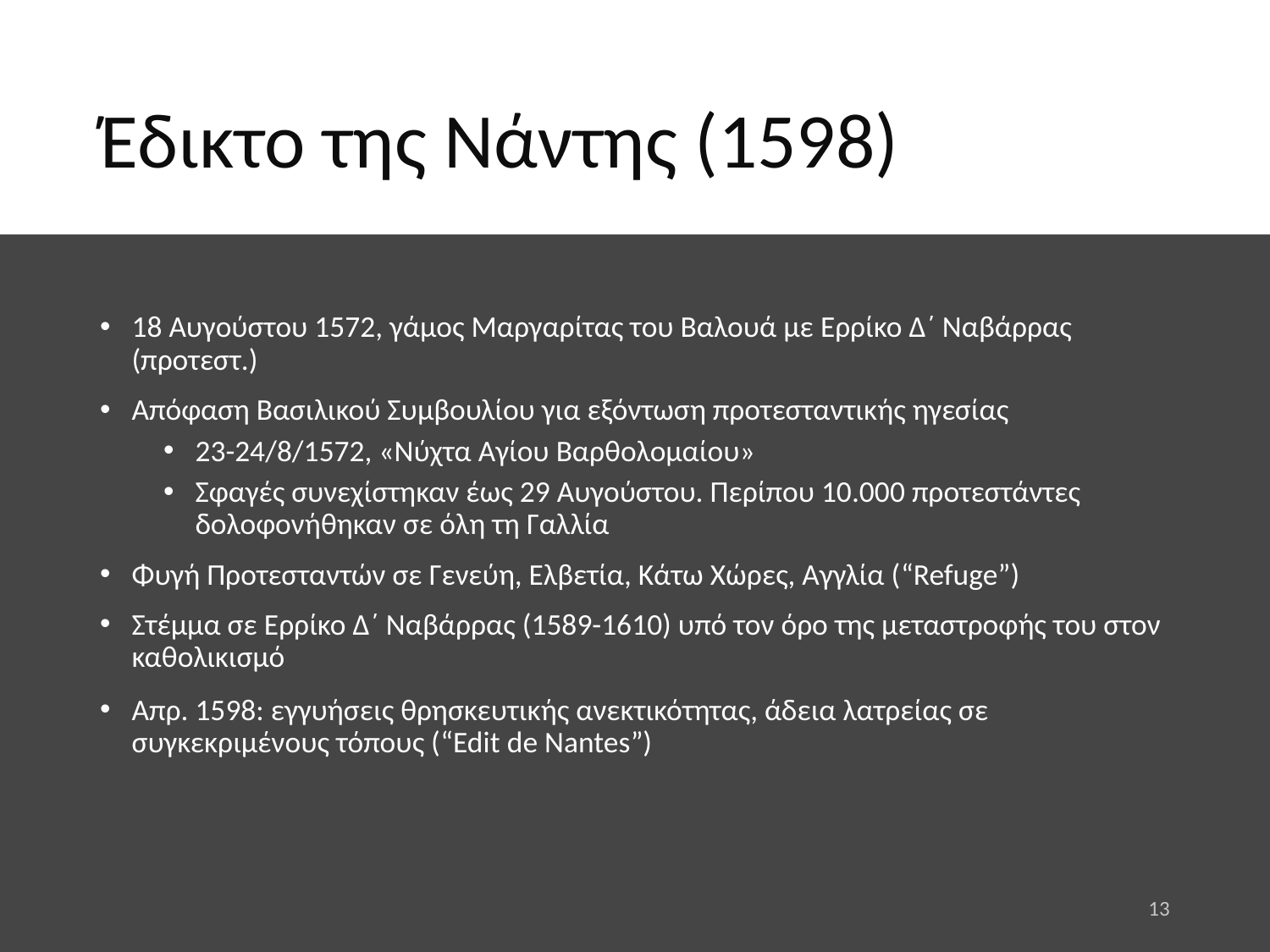

# Έδικτο της Νάντης (1598)

18 Αυγούστου 1572, γάμος Μαργαρίτας του Βαλουά με Ερρίκο Δ΄ Ναβάρρας (προτεστ.)
Απόφαση Βασιλικού Συμβουλίου για εξόντωση προτεσταντικής ηγεσίας
23-24/8/1572, «Νύχτα Αγίου Βαρθολομαίου»
Σφαγές συνεχίστηκαν έως 29 Αυγούστου. Περίπου 10.000 προτεστάντες δολοφονήθηκαν σε όλη τη Γαλλία
Φυγή Προτεσταντών σε Γενεύη, Ελβετία, Κάτω Χώρες, Αγγλία (“Refuge”)
Στέμμα σε Ερρίκο Δ΄ Ναβάρρας (1589-1610) υπό τον όρο της μεταστροφής του στον καθολικισμό
Απρ. 1598: εγγυήσεις θρησκευτικής ανεκτικότητας, άδεια λατρείας σε συγκεκριμένους τόπους (“Edit de Nantes”)

13